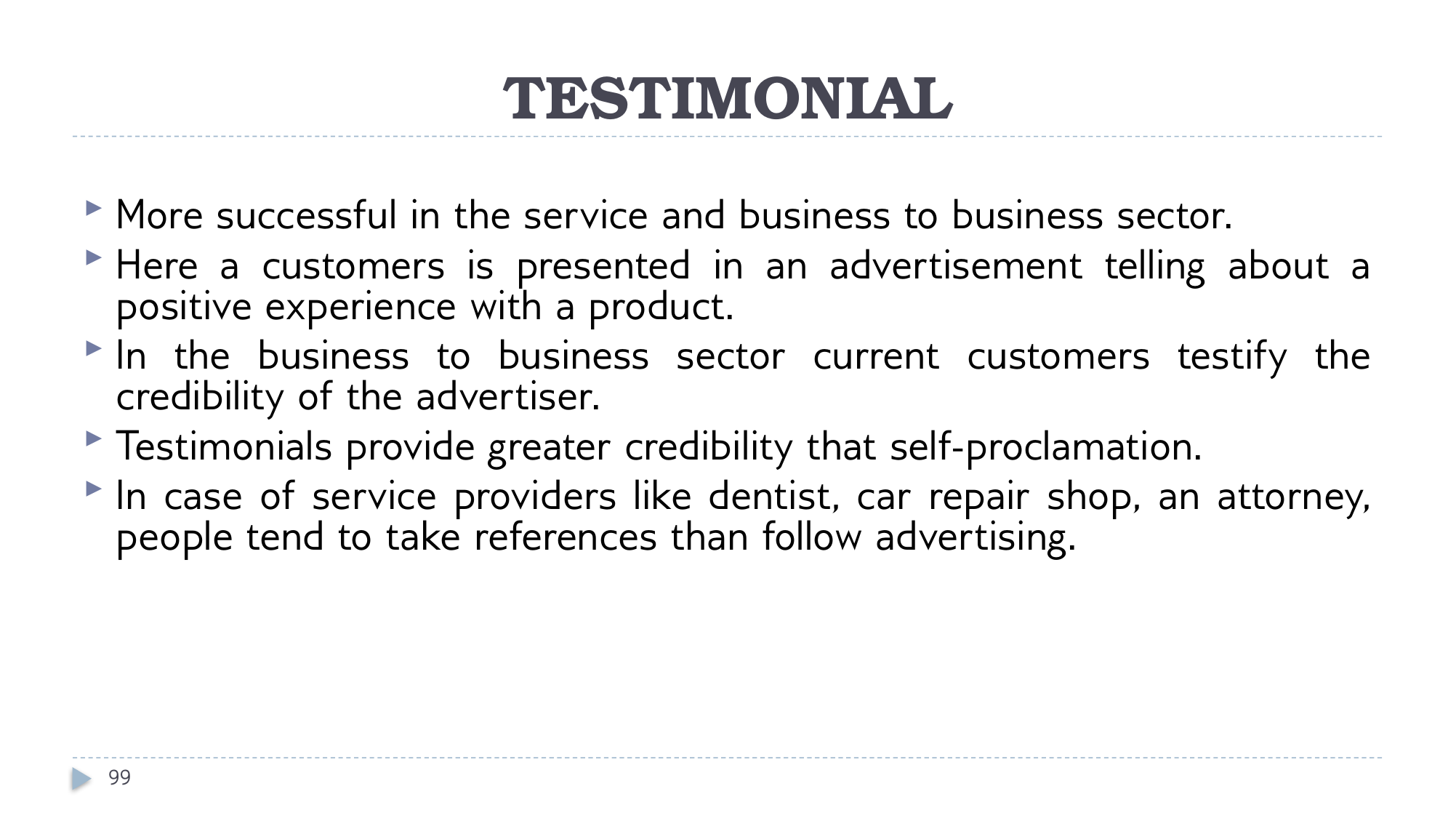

# TESTIMONIAL
More successful in the service and business to business sector.
Here a customers is presented in an advertisement telling about a positive experience with a product.
In the business to business sector current customers testify the credibility of the advertiser.
Testimonials provide greater credibility that self-proclamation.
In case of service providers like dentist, car repair shop, an attorney, people tend to take references than follow advertising.

99